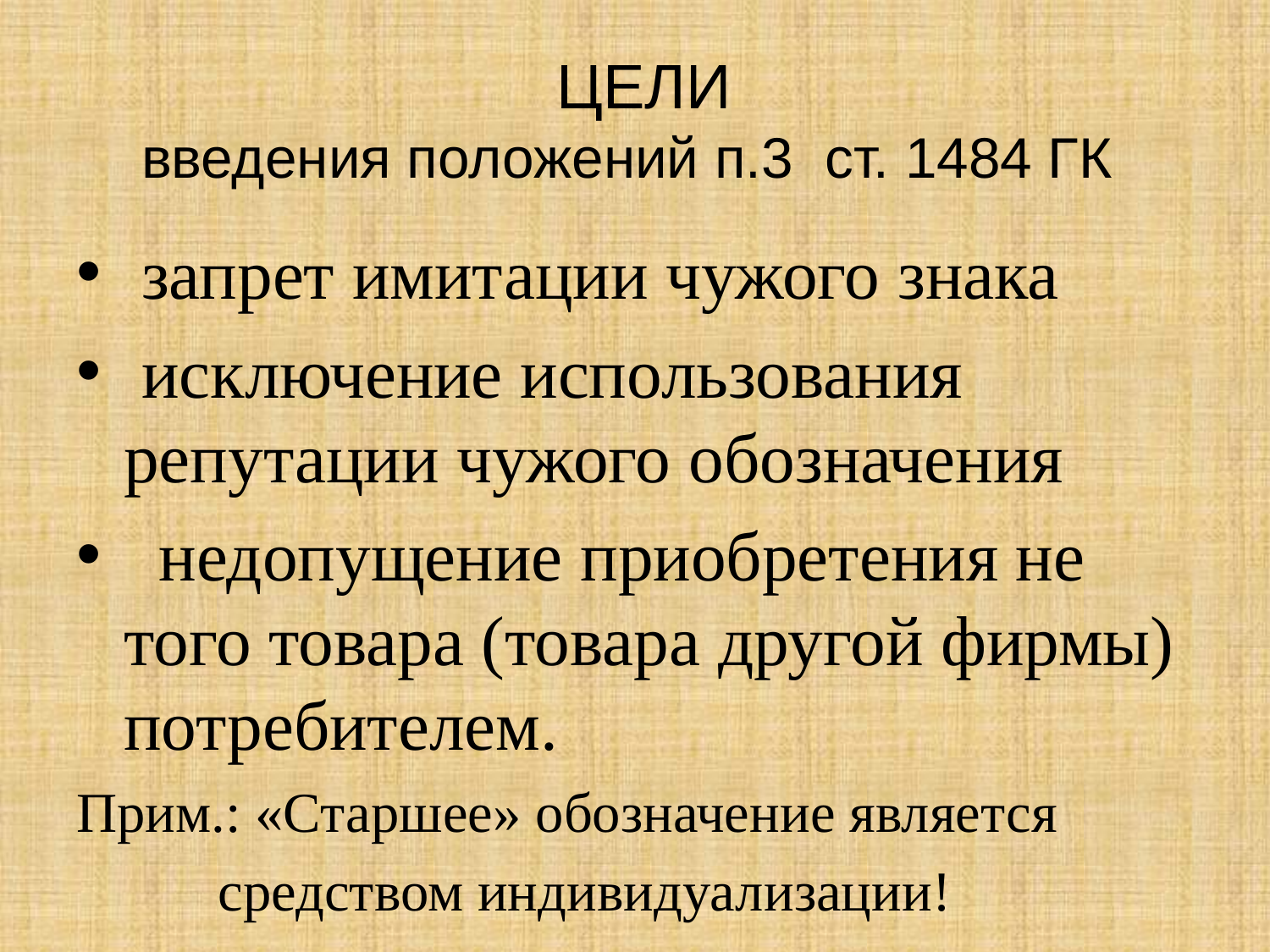

# ЦЕЛИ введения положений п.3  ст. 1484 ГК
 запрет имитации чужого знака
 исключение использования репутации чужого обозначения
  недопущение приобретения не того товара (товара другой фирмы) потребителем.
Прим.: «Старшее» обозначение является
          средством индивидуализации!